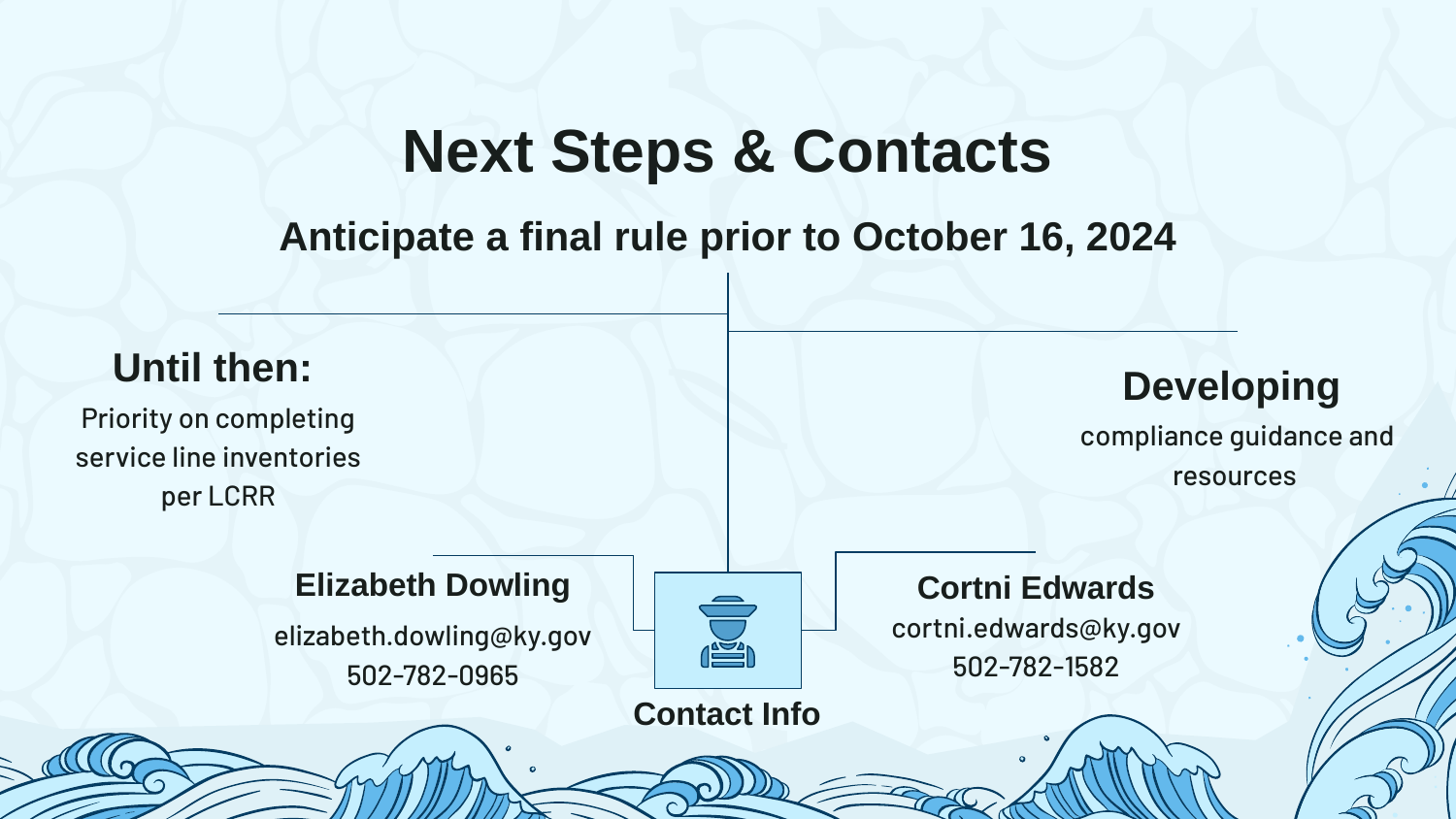

# Next Steps & Contacts
Anticipate a final rule prior to October 16, 2024
Until then:
Priority on completing service line inventories per LCRR
Developing
compliance guidance and resources
Cortni Edwards
cortni.edwards@ky.gov
502-782-1582
Elizabeth Dowling
elizabeth.dowling@ky.gov
502-782-0965

Contact Info